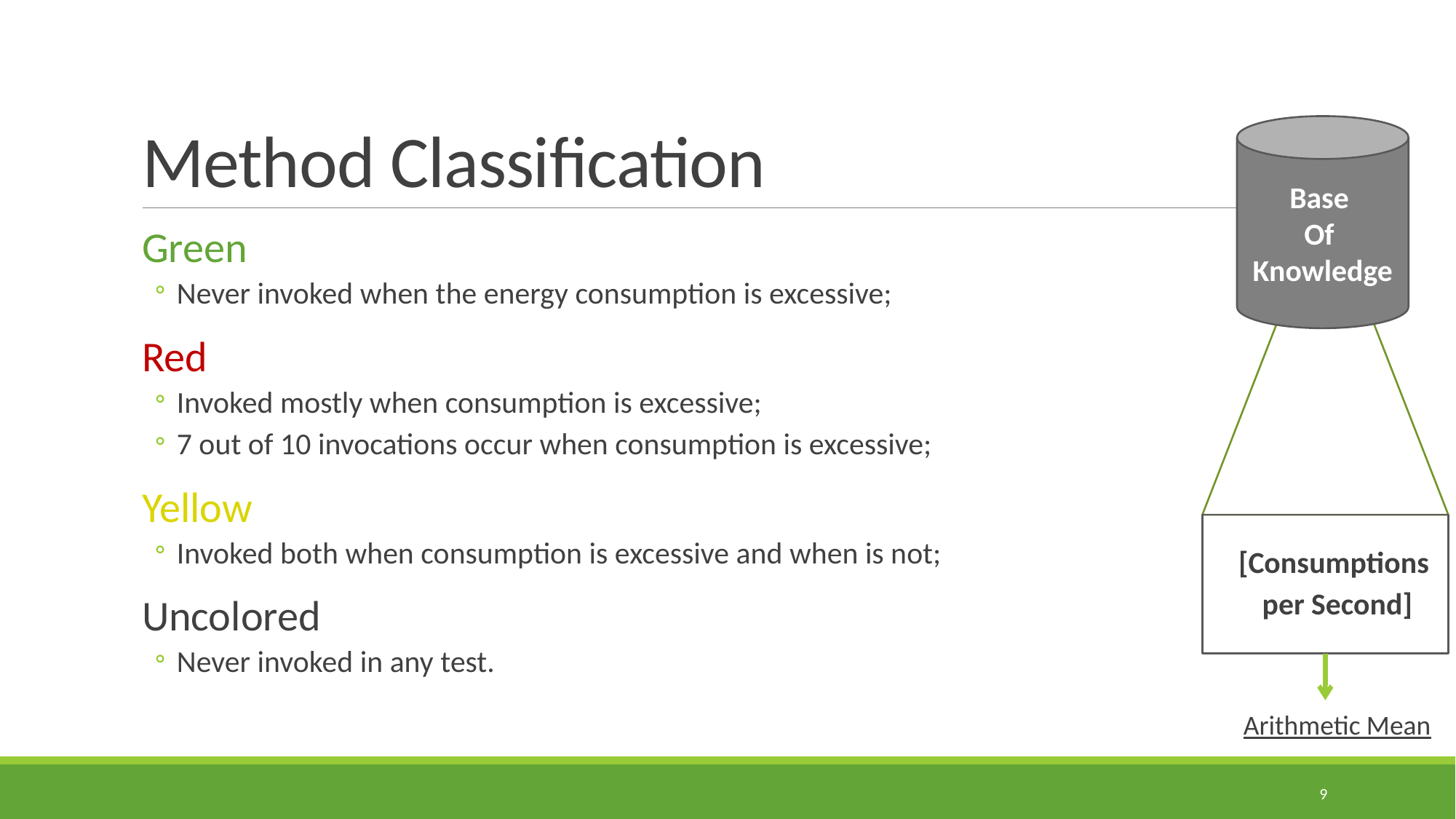

# Method Classification
Base
Of
Knowledge
Green
Never invoked when the energy consumption is excessive;
Red
Invoked mostly when consumption is excessive;
7 out of 10 invocations occur when consumption is excessive;
Yellow
Invoked both when consumption is excessive and when is not;
Uncolored
Never invoked in any test.

[Consumptions
per Second]
Arithmetic Mean
9